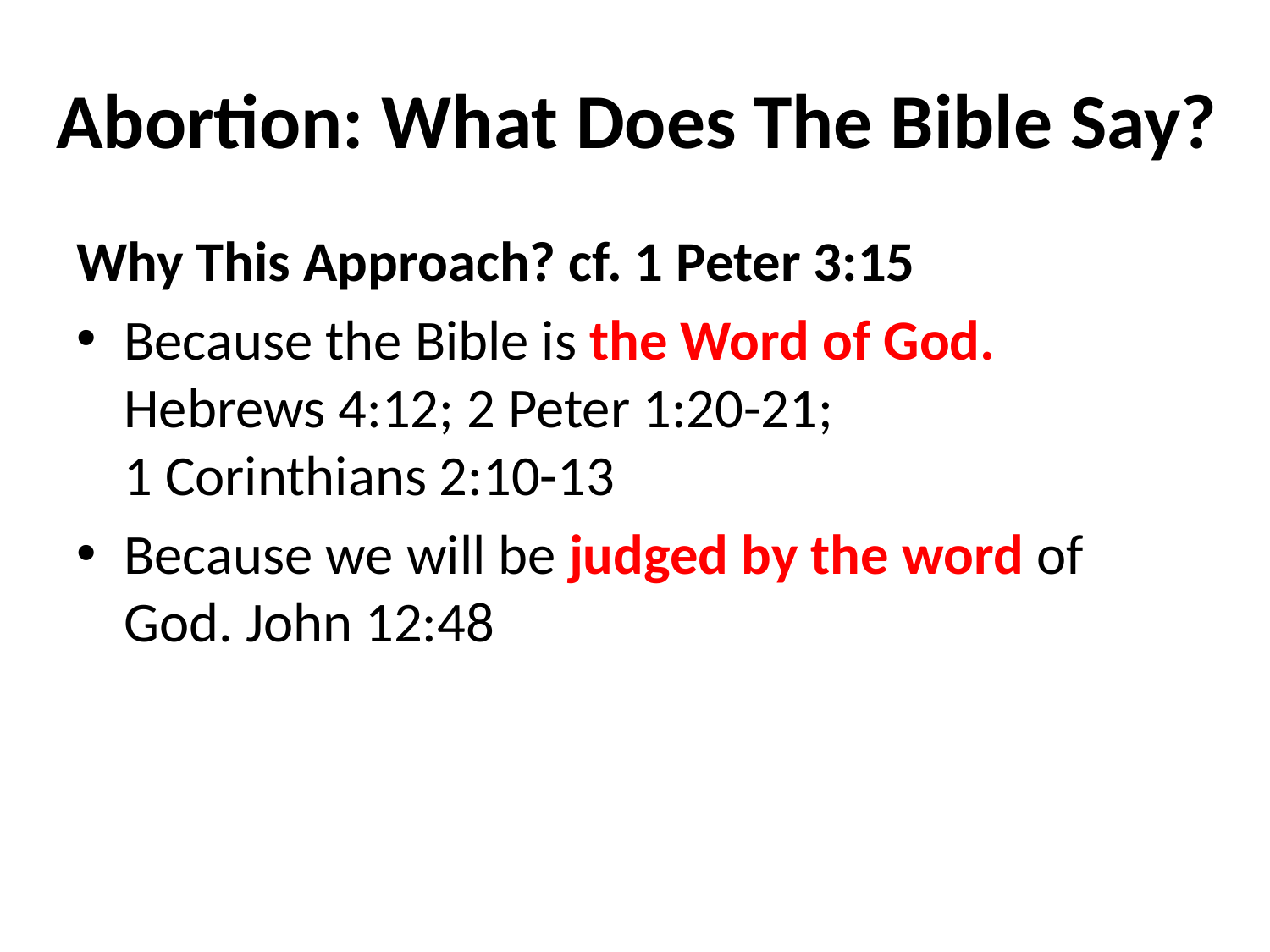

# Abortion: What Does The Bible Say?
Why This Approach? cf. 1 Peter 3:15
Because the Bible is the Word of God. Hebrews 4:12; 2 Peter 1:20-21;
1 Corinthians 2:10-13
Because we will be judged by the word of God. John 12:48